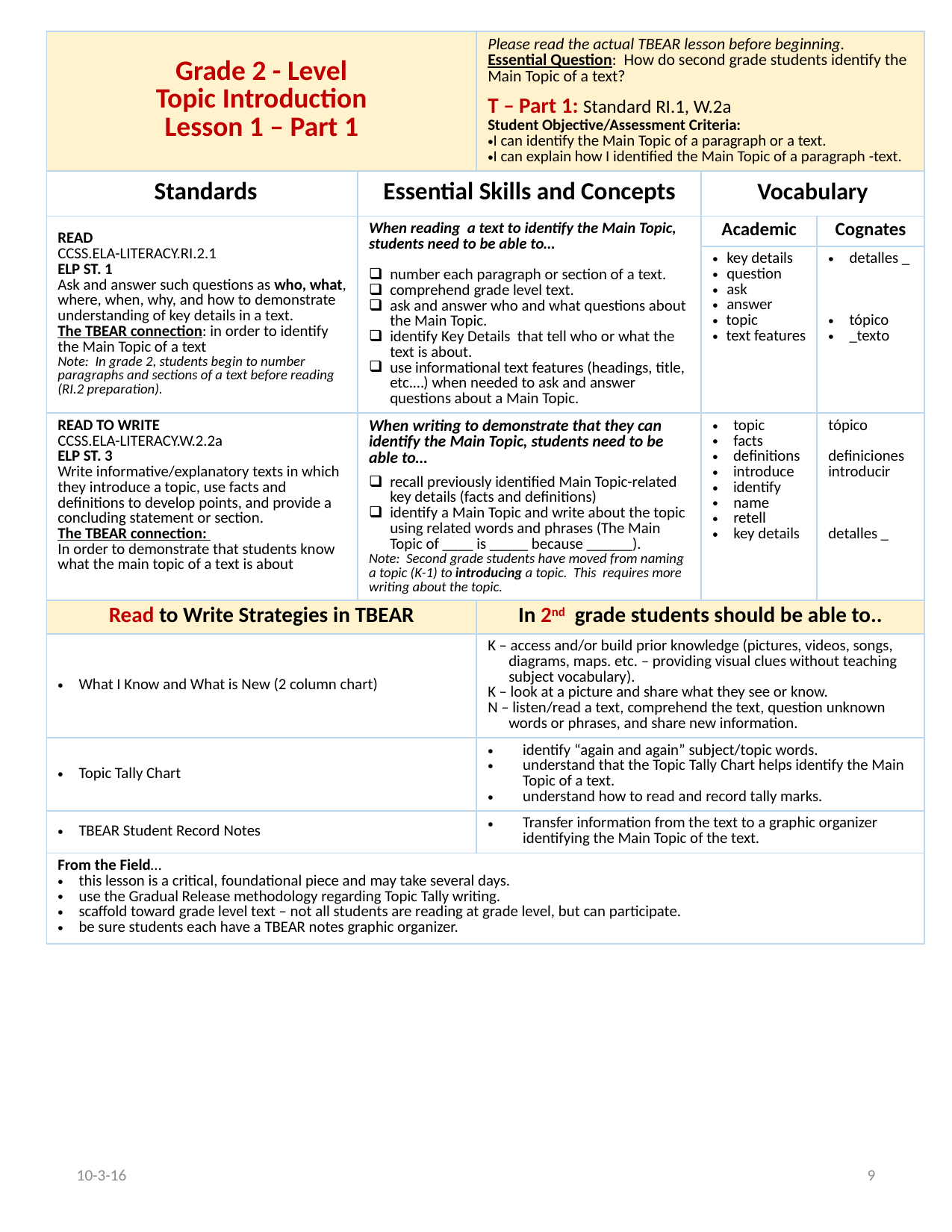

| Grade 2 - Level Topic Introduction Lesson 1 – Part 1 |  | Please read the actual TBEAR lesson before beginning. Essential Question: How do second grade students identify the Main Topic of a text? T – Part 1: Standard RI.1, W.2a Student Objective/Assessment Criteria: I can identify the Main Topic of a paragraph or a text. I can explain how I identified the Main Topic of a paragraph -text. |  |  |
| --- | --- | --- | --- | --- |
| Standards | Essential Skills and Concepts |  | Vocabulary |  |
| READ CCSS.ELA-LITERACY.RI.2.1 ELP ST. 1 Ask and answer such questions as who, what, where, when, why, and how to demonstrate understanding of key details in a text. The TBEAR connection: in order to identify the Main Topic of a text Note: In grade 2, students begin to number paragraphs and sections of a text before reading (RI.2 preparation). | When reading a text to identify the Main Topic, students need to be able to… number each paragraph or section of a text. comprehend grade level text. ask and answer who and what questions about the Main Topic. identify Key Details that tell who or what the text is about. use informational text features (headings, title, etc.…) when needed to ask and answer questions about a Main Topic. |  | Academic | Cognates |
|  |  |  | key details question ask answer topic text features | detalles \_ tópico \_texto |
| READ TO WRITE CCSS.ELA-LITERACY.W.2.2a ELP ST. 3 Write informative/explanatory texts in which they introduce a topic, use facts and definitions to develop points, and provide a concluding statement or section. The TBEAR connection: In order to demonstrate that students know what the main topic of a text is about | When writing to demonstrate that they can identify the Main Topic, students need to be able to… recall previously identified Main Topic-related key details (facts and definitions) identify a Main Topic and write about the topic using related words and phrases (The Main Topic of \_\_\_\_ is \_\_\_\_\_ because \_\_\_\_\_\_). Note: Second grade students have moved from naming a topic (K-1) to introducing a topic. This requires more writing about the topic. |  | topic facts definitions introduce identify name retell key details | tópico definiciones introducir detalles \_ |
| Read to Write Strategies in TBEAR |  | In 2nd grade students should be able to.. |  |  |
| What I Know and What is New (2 column chart) |  | K – access and/or build prior knowledge (pictures, videos, songs, diagrams, maps. etc. – providing visual clues without teaching subject vocabulary). K – look at a picture and share what they see or know. N – listen/read a text, comprehend the text, question unknown words or phrases, and share new information. |  |  |
| Topic Tally Chart |  | identify “again and again” subject/topic words. understand that the Topic Tally Chart helps identify the Main Topic of a text. understand how to read and record tally marks. |  |  |
| TBEAR Student Record Notes |  | Transfer information from the text to a graphic organizer identifying the Main Topic of the text. |  |  |
| From the Field… this lesson is a critical, foundational piece and may take several days. use the Gradual Release methodology regarding Topic Tally writing. scaffold toward grade level text – not all students are reading at grade level, but can participate. be sure students each have a TBEAR notes graphic organizer. |  |  |  |  |
10-3-16
9